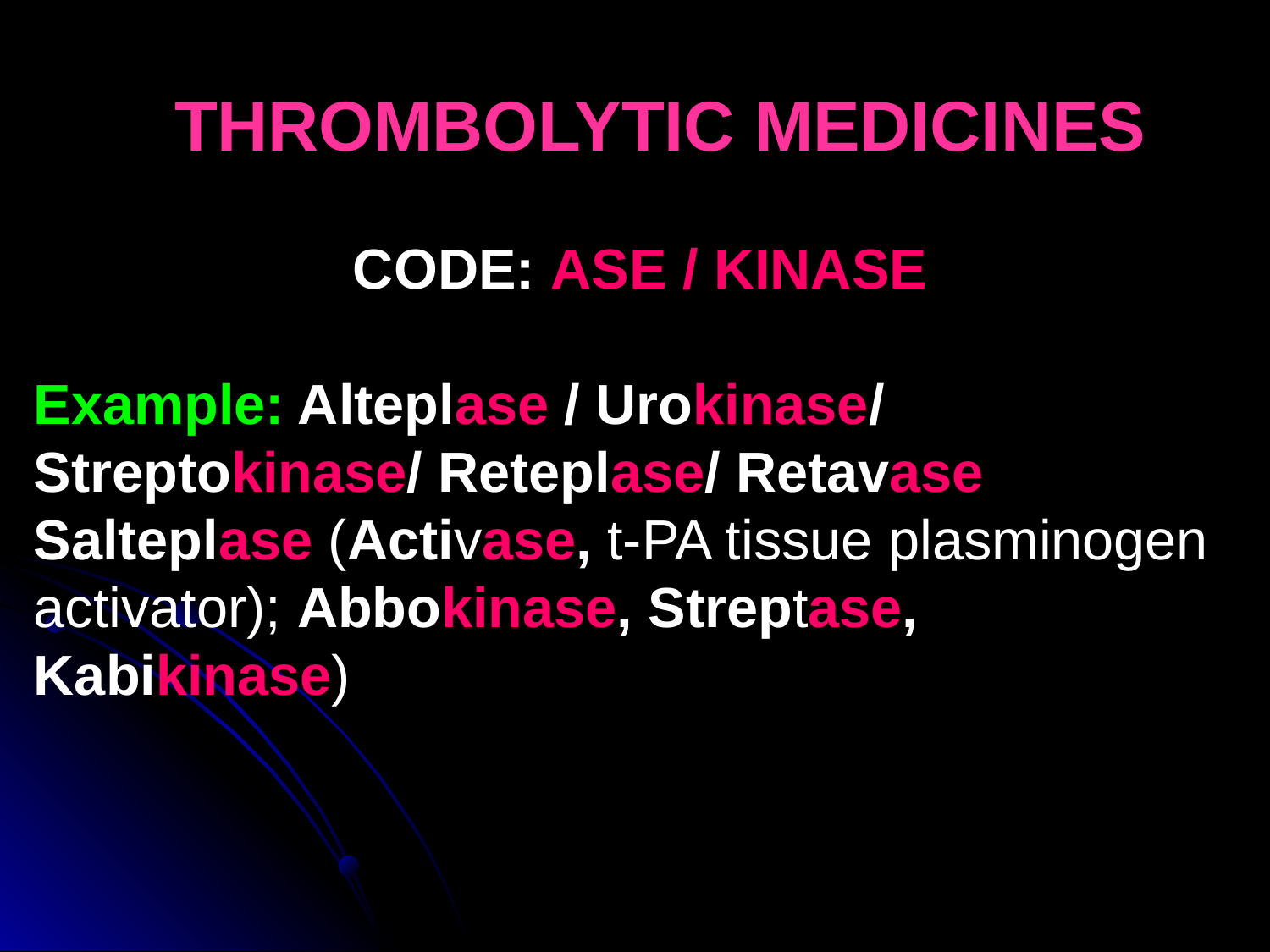

THROMBOLYTIC MEDICINES
CODE: ASE / KINASE

Example: Alteplase / Urokinase/ Streptokinase/ Reteplase/ Retavase
Salteplase (Activase, t-PA tissue plasminogen activator); Abbokinase, Streptase, Kabikinase)